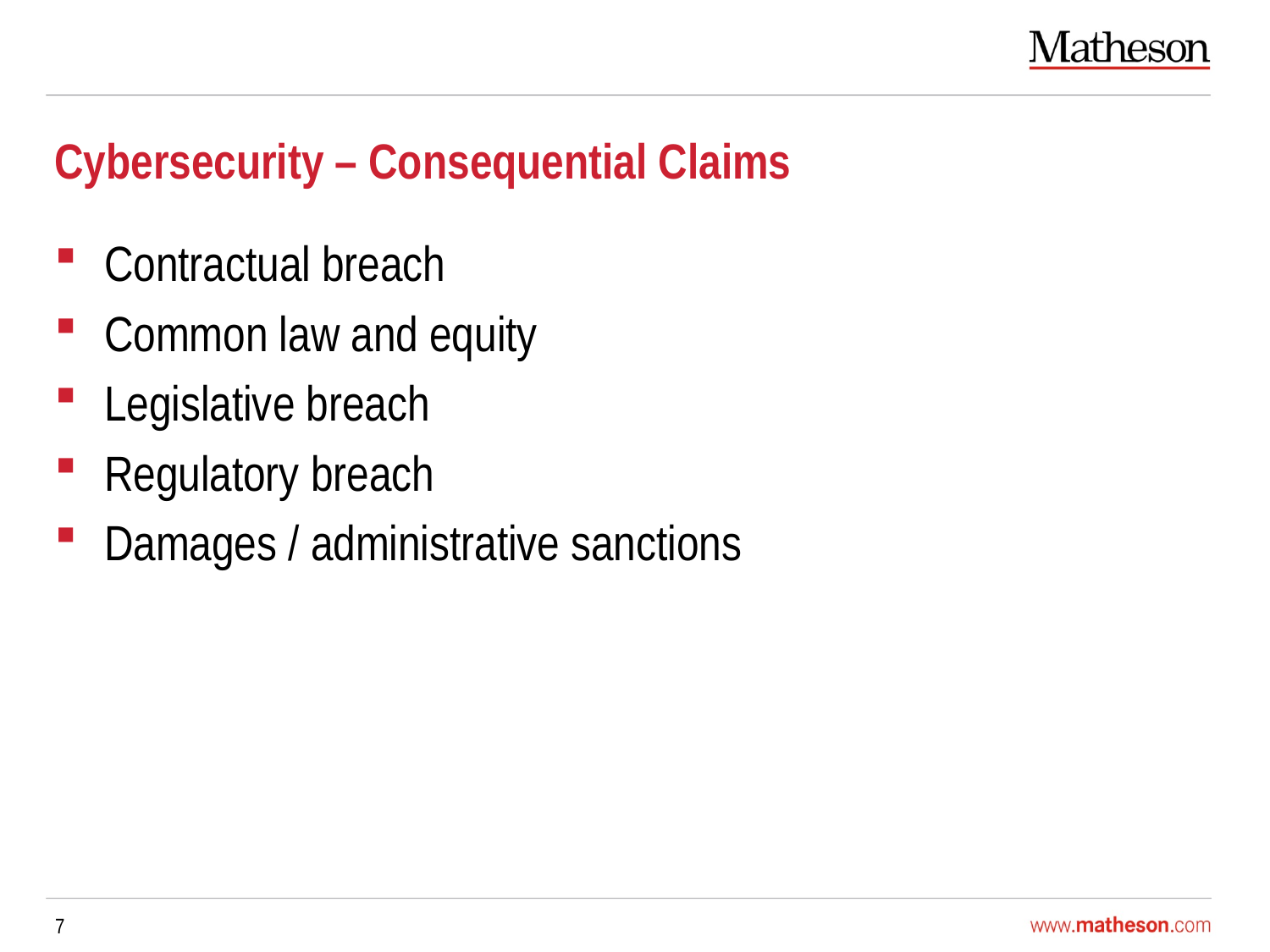

# Cybersecurity – Consequential Claims
Contractual breach
Common law and equity
Legislative breach
Regulatory breach
Damages / administrative sanctions

7